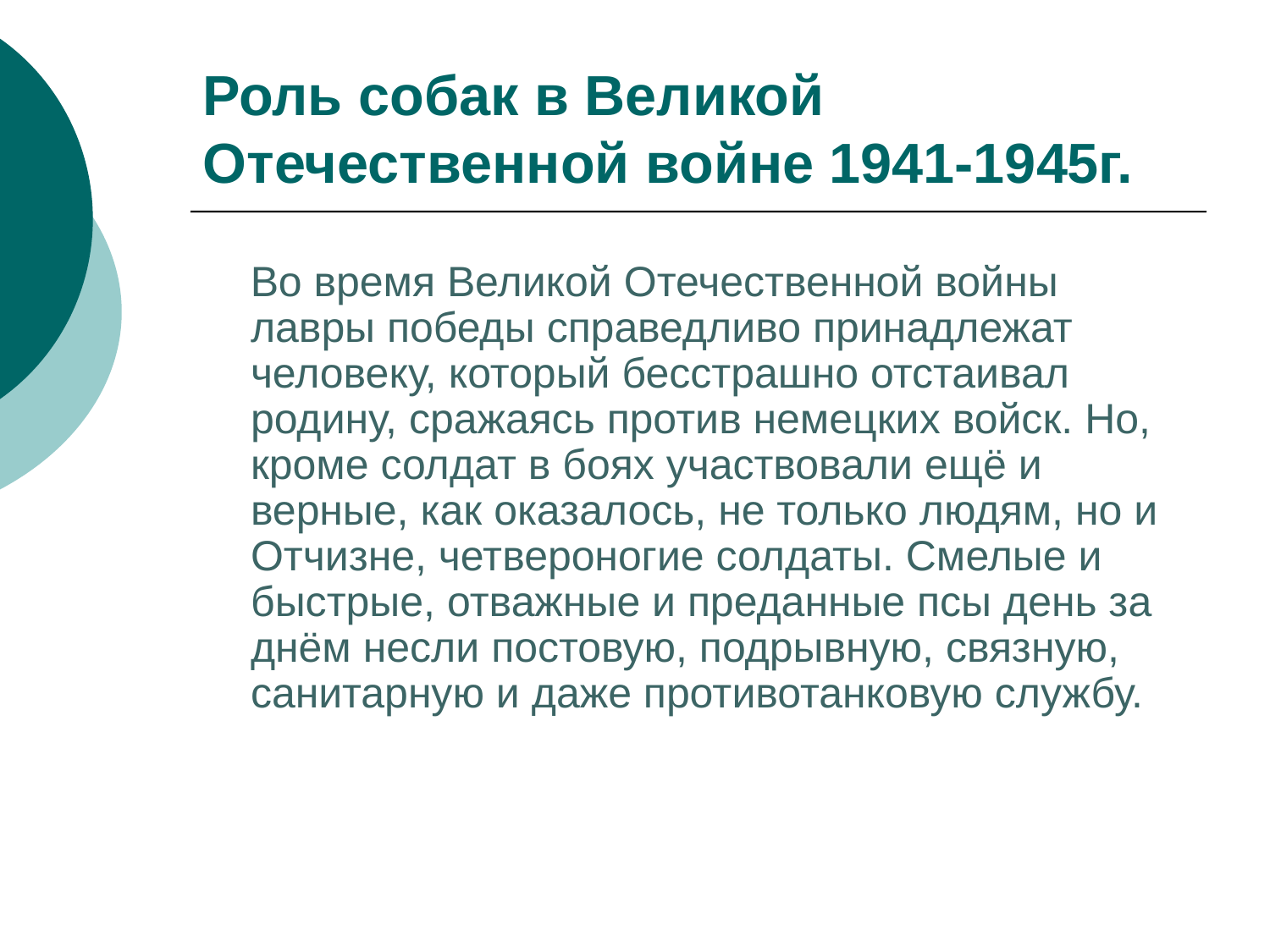

# Роль собак в Великой Отечественной войне 1941-1945г.
    Во время Великой Отечественной войны  лавры победы справедливо принадлежат человеку, который бесстрашно отстаивал родину, сражаясь против немецких войск. Но, кроме солдат в боях участвовали ещё и верные, как оказалось, не только людям, но и Отчизне, четвероногие солдаты. Смелые и быстрые, отважные и преданные псы день за днём несли постовую, подрывную, связную, санитарную и даже противотанковую службу.